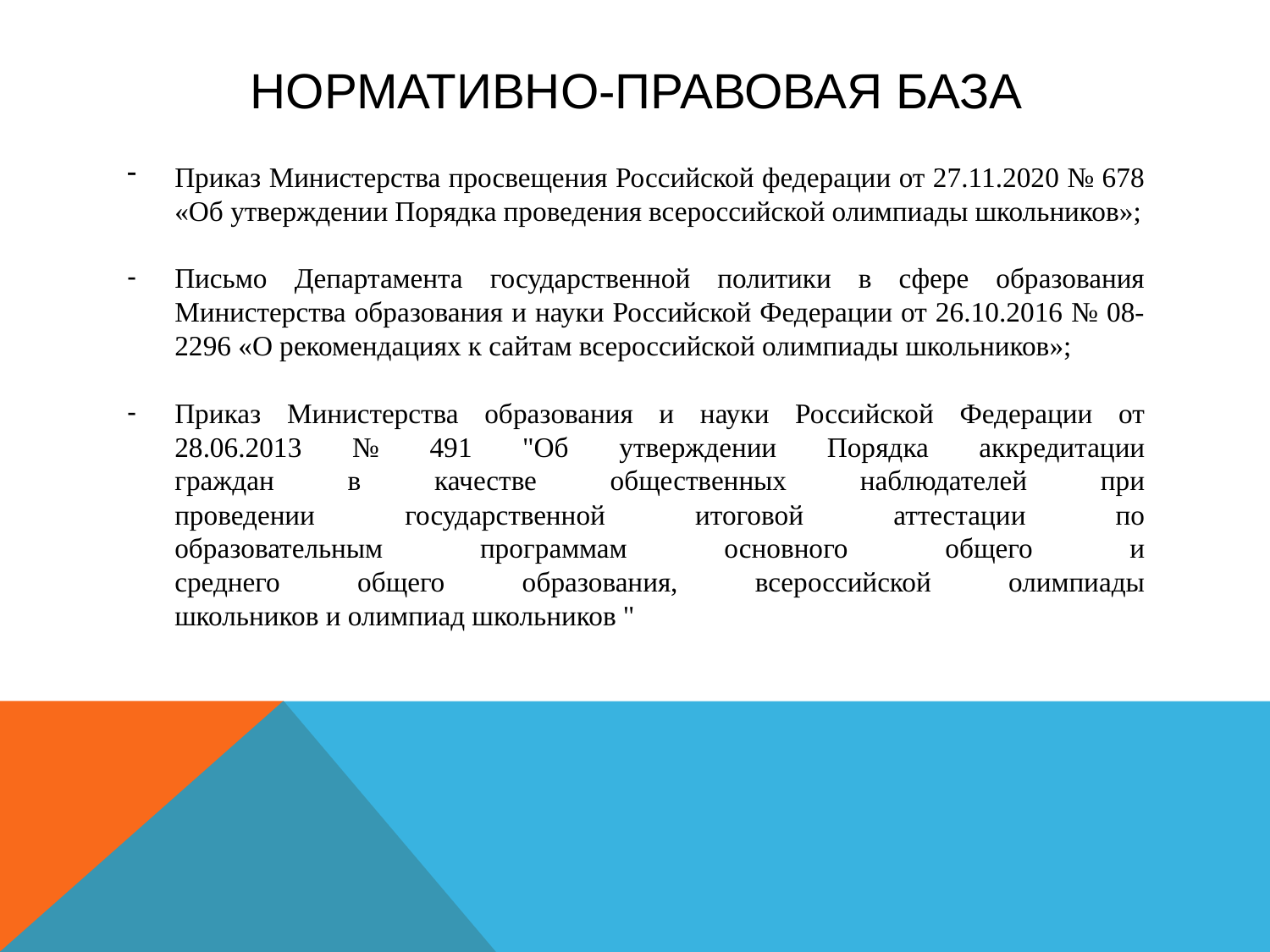

# Нормативно-правовая база
Приказ Министерства просвещения Российской федерации от 27.11.2020 № 678 «Об утверждении Порядка проведения всероссийской олимпиады школьников»;

Письмо Департамента государственной политики в сфере образования Министерства образования и науки Российской Федерации от 26.10.2016 № 08-2296 «О рекомендациях к сайтам всероссийской олимпиады школьников»;

Приказ Министерства образования и науки Российской Федерации от 28.06.2013 № 491 "Об утверждении Порядка аккредитации
граждан в качестве общественных наблюдателей при
проведении государственной итоговой аттестации по
образовательным программам основного общего и
среднего общего образования, всероссийской олимпиады
школьников и олимпиад школьников "